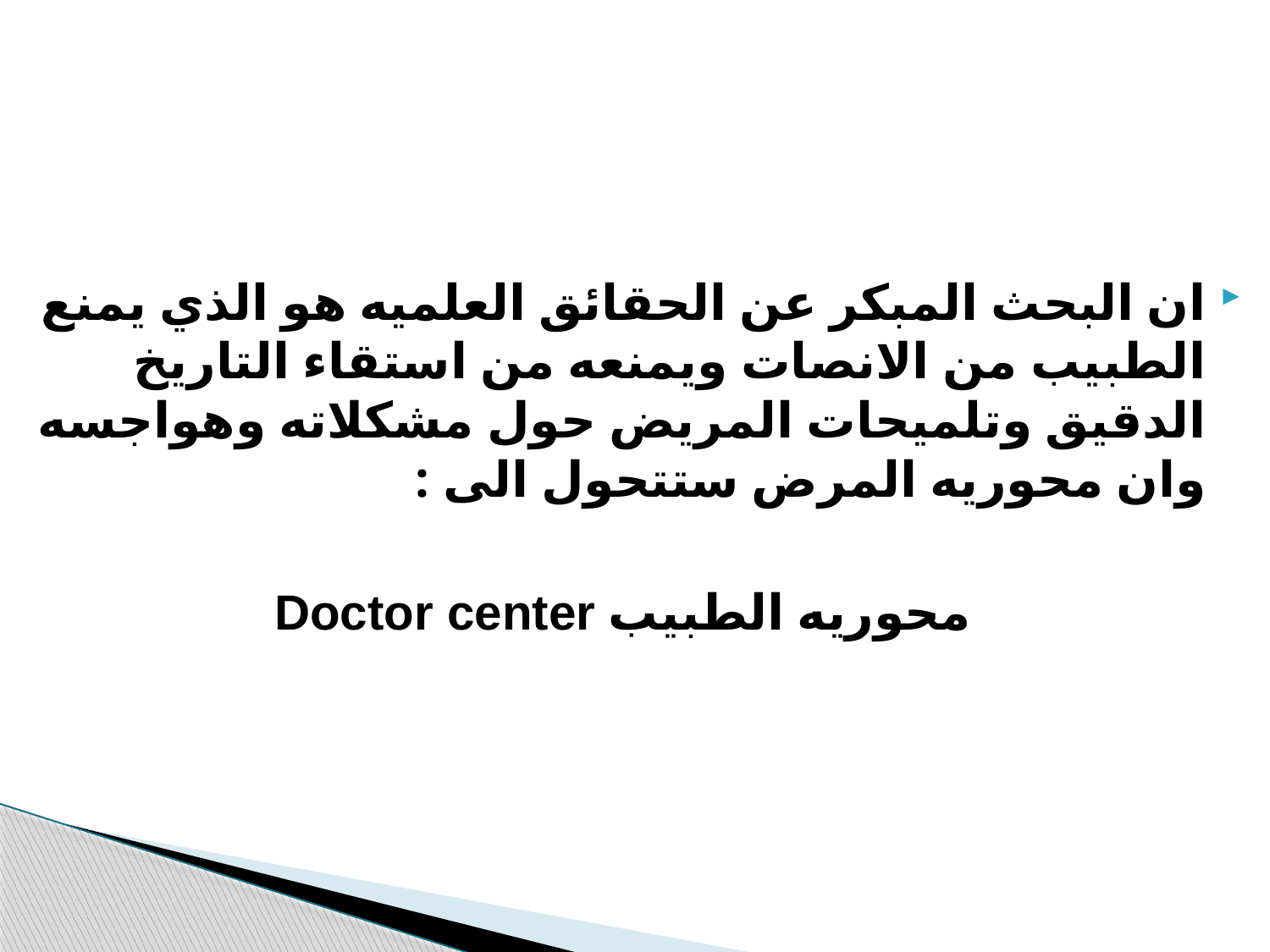

#
ان البحث المبكر عن الحقائق العلميه هو الذي يمنع الطبيب من الانصات ويمنعه من استقاء التاريخ الدقيق وتلميحات المريض حول مشكلاته وهواجسه وان محوريه المرض ستتحول الى :

                     محوريه الطبيب Doctor center